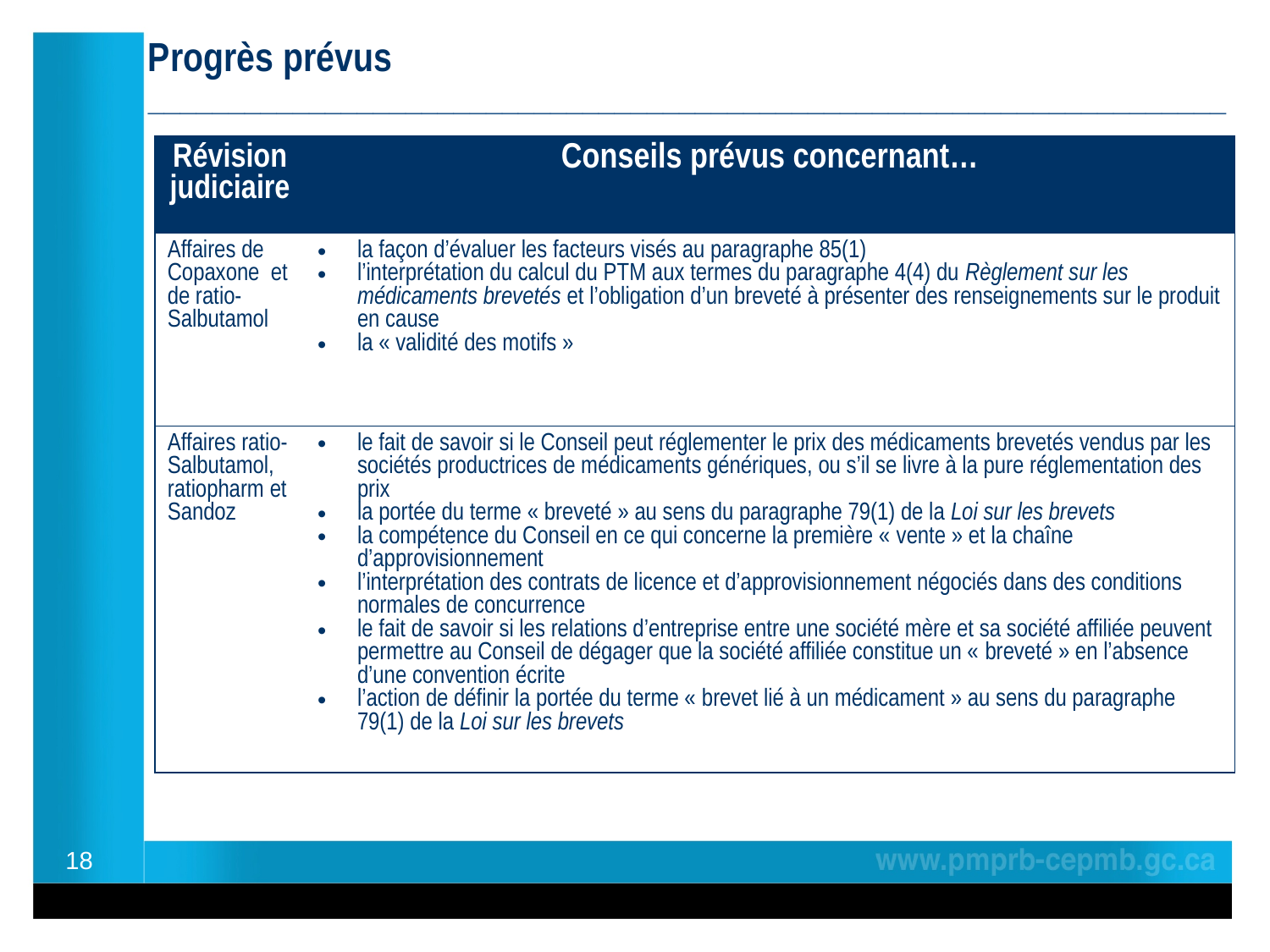

# Progrès prévus ___________________________________________________________________
| Révision judiciaire | Conseils prévus concernant… |
| --- | --- |
| Affaires de Copaxone et de ratio-Salbutamol | la façon d’évaluer les facteurs visés au paragraphe 85(1) l’interprétation du calcul du PTM aux termes du paragraphe 4(4) du Règlement sur les médicaments brevetés et l’obligation d’un breveté à présenter des renseignements sur le produit en cause la « validité des motifs » |
| Affaires ratio-Salbutamol, ratiopharm et Sandoz | le fait de savoir si le Conseil peut réglementer le prix des médicaments brevetés vendus par les sociétés productrices de médicaments génériques, ou s’il se livre à la pure réglementation des prix la portée du terme « breveté » au sens du paragraphe 79(1) de la Loi sur les brevets la compétence du Conseil en ce qui concerne la première « vente » et la chaîne d’approvisionnement l’interprétation des contrats de licence et d’approvisionnement négociés dans des conditions normales de concurrence le fait de savoir si les relations d’entreprise entre une société mère et sa société affiliée peuvent permettre au Conseil de dégager que la société affiliée constitue un « breveté » en l’absence d’une convention écrite l’action de définir la portée du terme « brevet lié à un médicament » au sens du paragraphe 79(1) de la Loi sur les brevets |

18